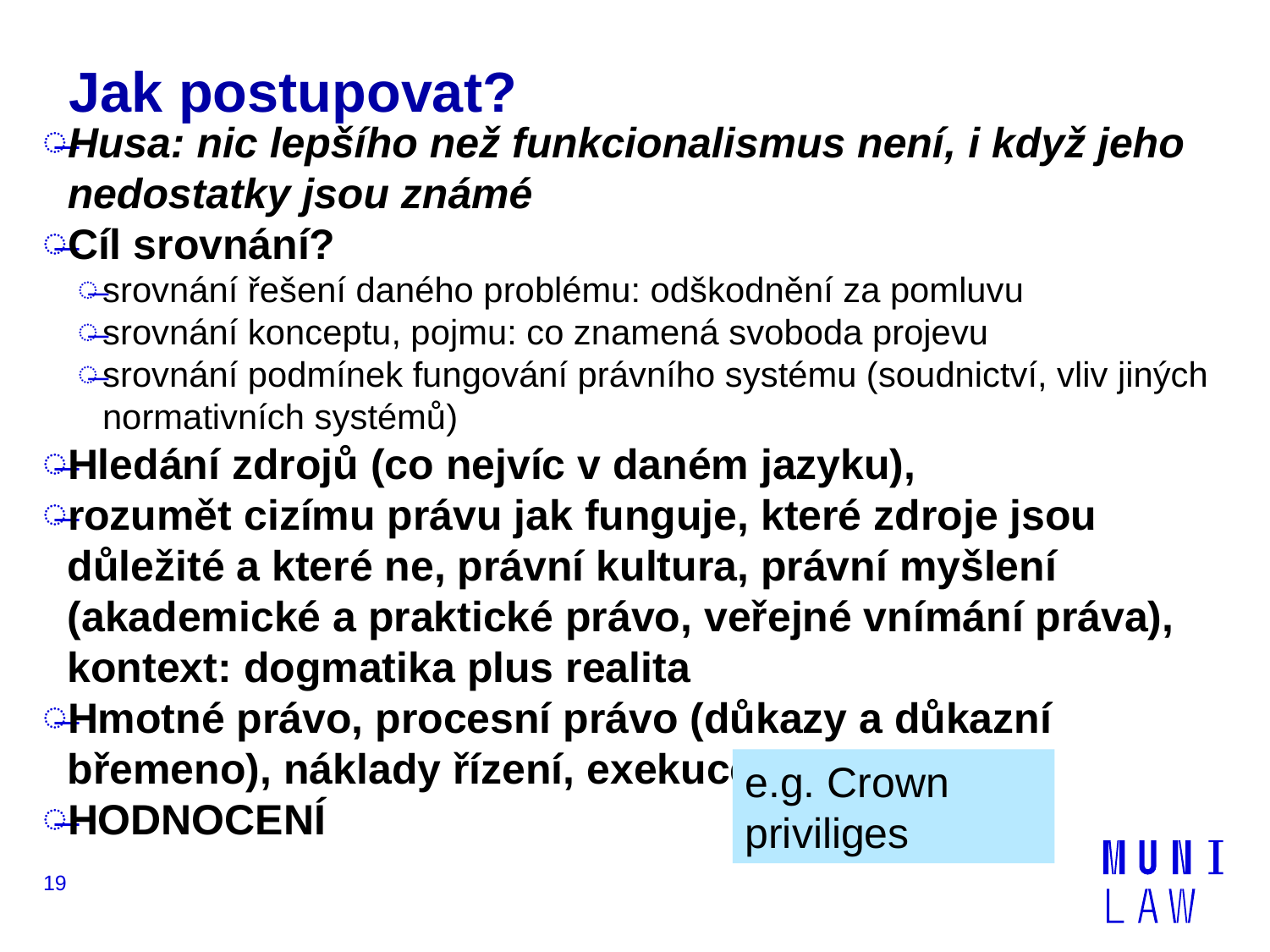

# Jak postupovat?
Husa: nic lepšího než funkcionalismus není, i když jeho nedostatky jsou známé
Cíl srovnání?
srovnání řešení daného problému: odškodnění za pomluvu
srovnání konceptu, pojmu: co znamená svoboda projevu
srovnání podmínek fungování právního systému (soudnictví, vliv jiných normativních systémů)
Hledání zdrojů (co nejvíc v daném jazyku),
rozumět cizímu právu jak funguje, které zdroje jsou důležité a které ne, právní kultura, právní myšlení (akademické a praktické právo, veřejné vnímání práva), kontext: dogmatika plus realita
Hmotné právo, procesní právo (důkazy a důkazní břemeno), náklady řízení, exekuce atd.
HODNOCENÍ

e.g. Crown priviliges
19